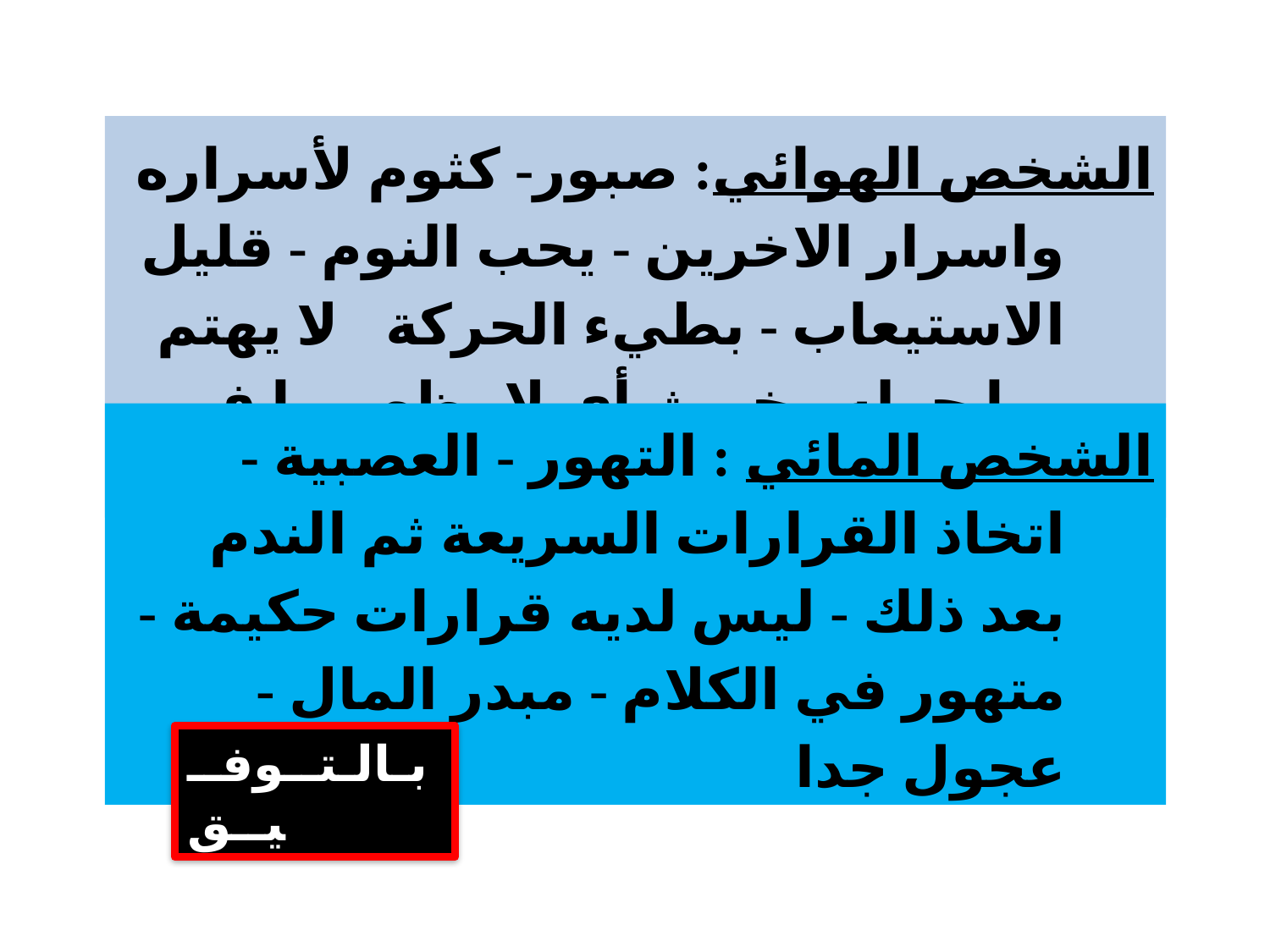

الشخص الهوائي: صبور- كثوم لأسراره واسرار الاخرين - يحب النوم - قليل الاستيعاب - بطيء الحركة - لا يهتم بما حوله - خبيث أي لا يظهر ما في قلبه
الشخص المائي : التهور - العصبية - اتخاذ القرارات السريعة ثم الندم بعد ذلك - ليس لديه قرارات حكيمة - متهور في الكلام - مبدر المال - عجول جدا
بـالـتــوفــيــق